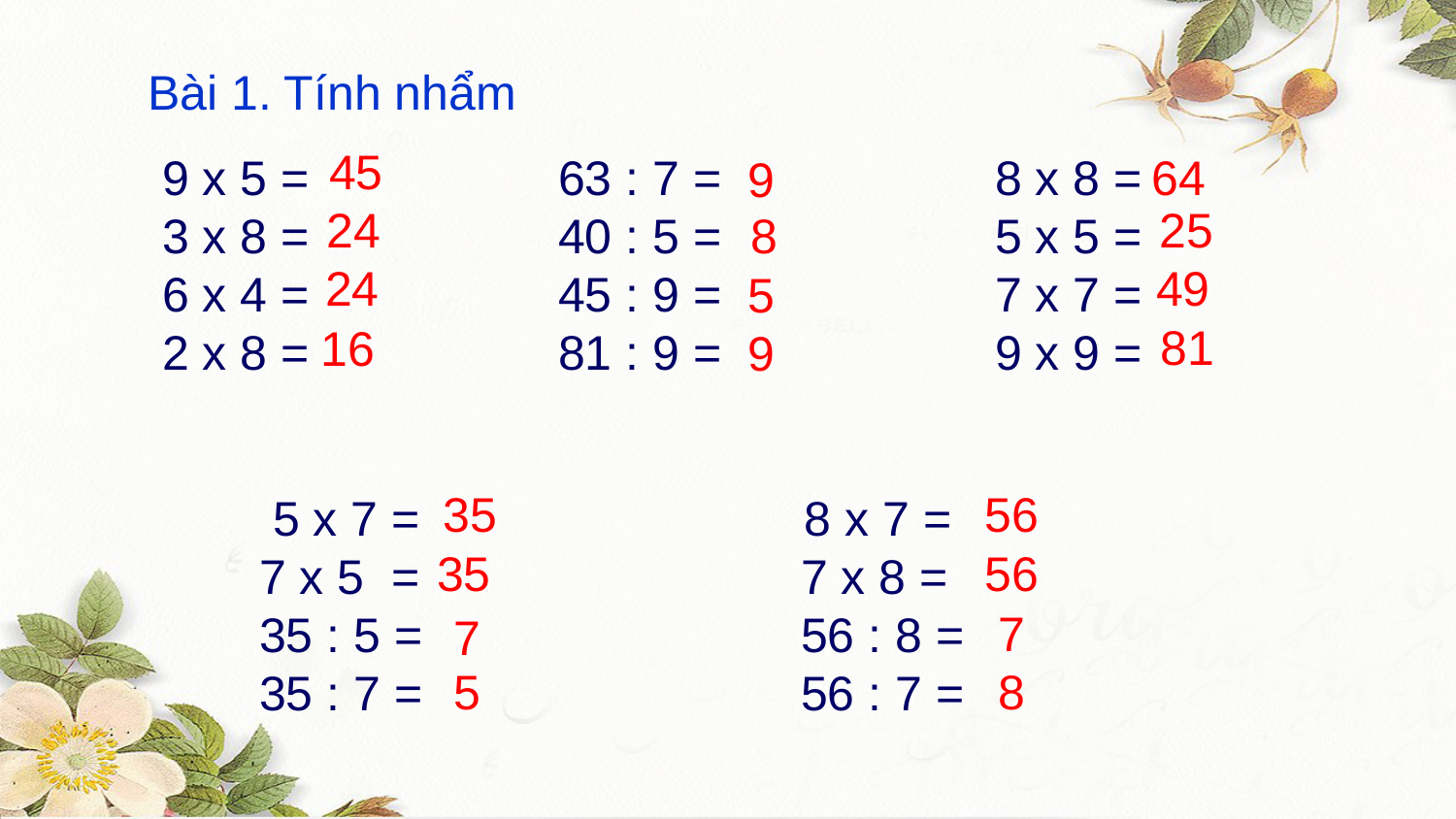

# Bài 1. Tính nhẩm
45
   9 x 5 =		63 : 7 = 		8 x 8 =
   3 x 8 =		40 : 5 = 		5 x 5 =
   6 x 4 =		45 : 9 =		7 x 7 =
   2 x 8 = 		81 : 9 =		9 x 9 =
64
9
25
24
8
24
49
5
81
16
9
56
35
    5 x 7 =                	           8 x 7 =
   7 x 5  =			7 x 8 =
   35 : 5 =			56 : 8 =
   35 : 7 =			56 : 7 =

35
56
 7
 7
 5
 8